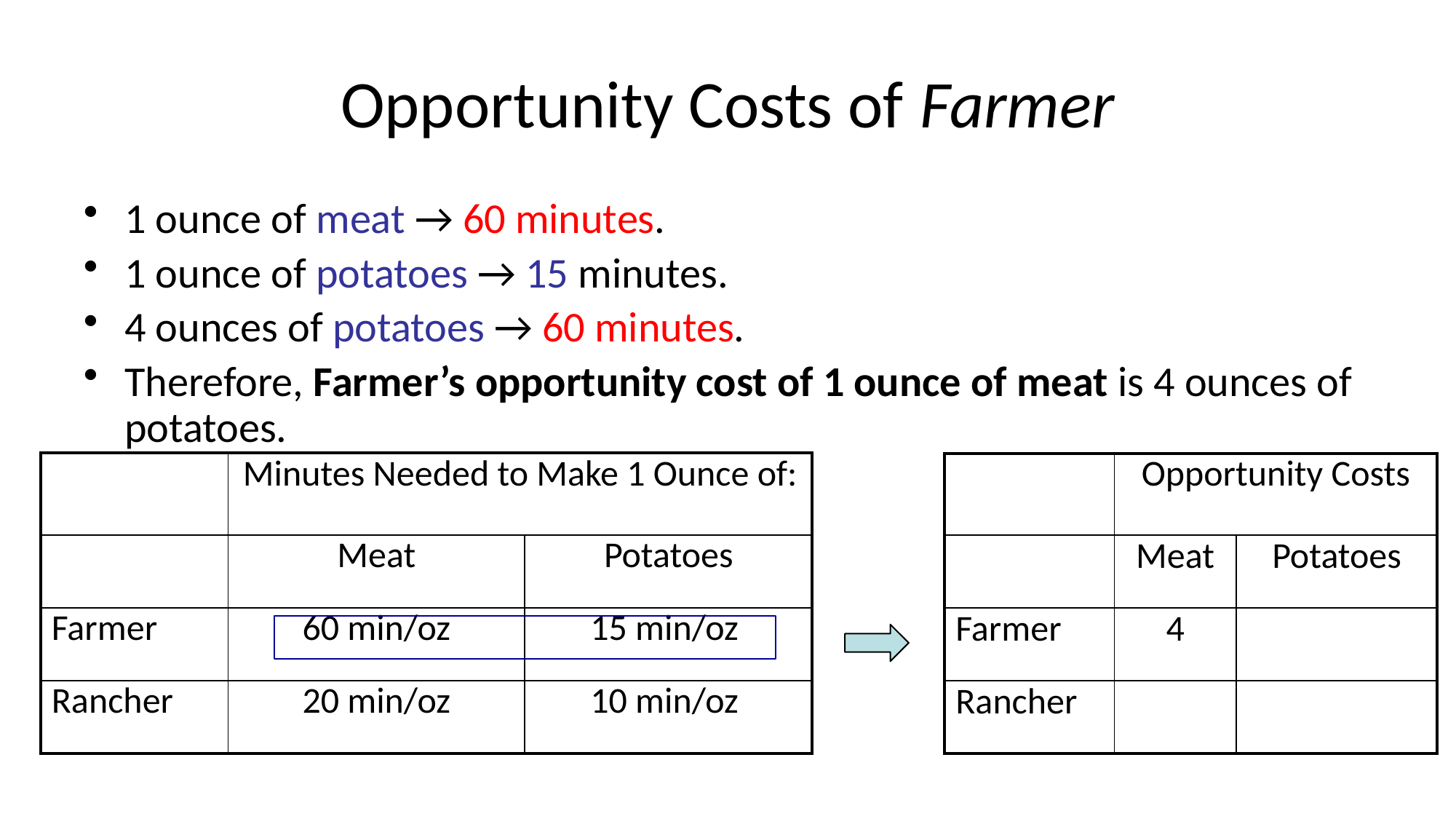

# Opportunity Costs of Farmer
1 ounce of meat → 60 minutes.
1 ounce of potatoes → 15 minutes.
4 ounces of potatoes → 60 minutes.
Therefore, Farmer’s opportunity cost of 1 ounce of meat is 4 ounces of potatoes.
|  | Minutes Needed to Make 1 Ounce of: |  |
| --- | --- | --- |
|  | Meat | Potatoes |
| Farmer | 60 min/oz | 15 min/oz |
| Rancher | 20 min/oz | 10 min/oz |
|  | Opportunity Costs |  |
| --- | --- | --- |
|  | Meat | Potatoes |
| Farmer | 4 |  |
| Rancher |  |  |